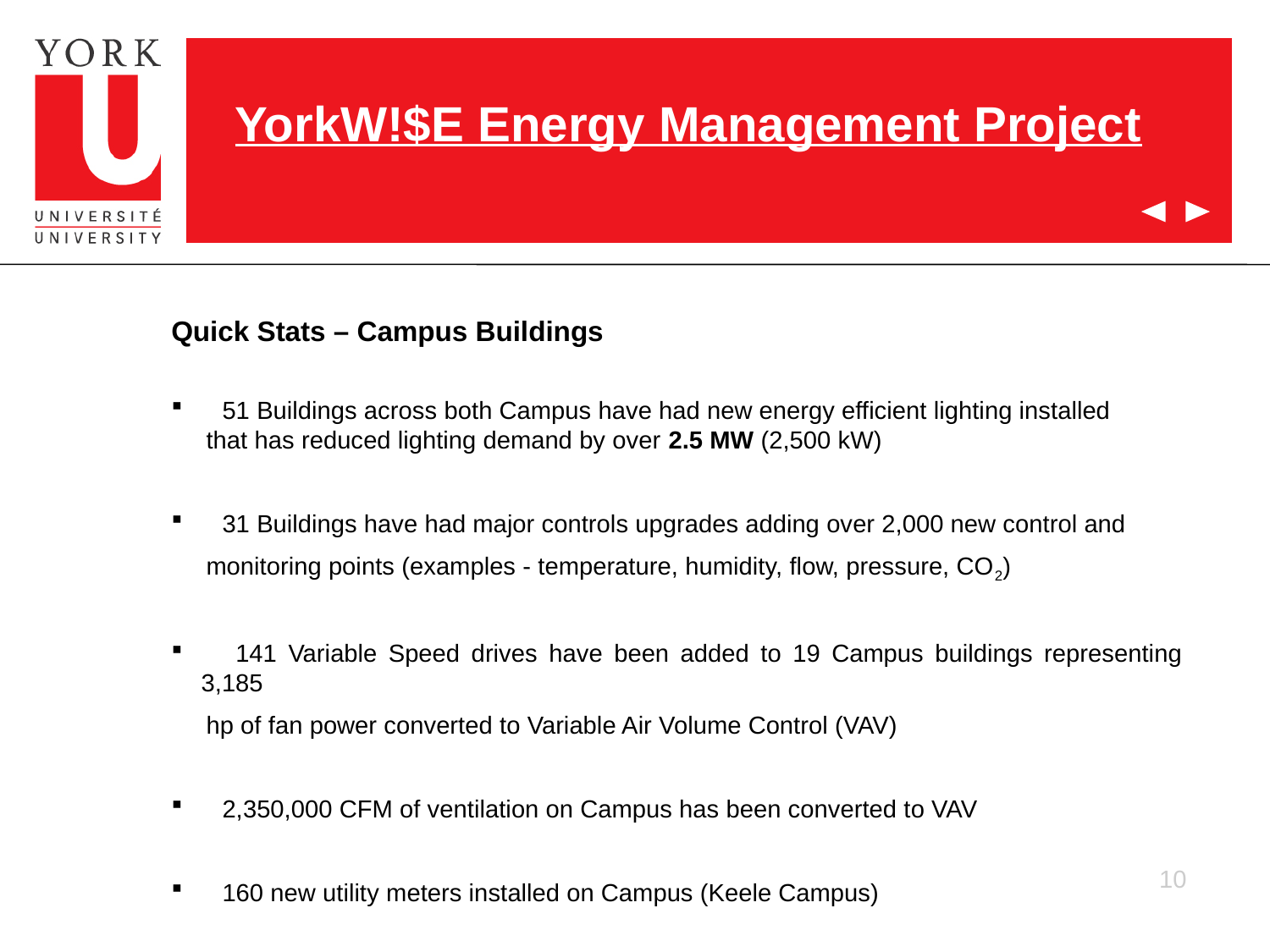

# YorkW!$E Energy Management Project

Quick Stats – Campus Buildings

   51 Buildings across both Campus have had new energy efficient lighting installed
     that has reduced lighting demand by over 2.5 MW (2,500 kW)

   31 Buildings have had major controls upgrades adding over 2,000 new control and
     monitoring points (examples - temperature, humidity, flow, pressure, CO2)

   141 Variable Speed drives have been added to 19 Campus buildings representing 3,185
     hp of fan power converted to Variable Air Volume Control (VAV)

   2,350,000 CFM of ventilation on Campus has been converted to VAV

   160 new utility meters installed on Campus (Keele Campus)

10